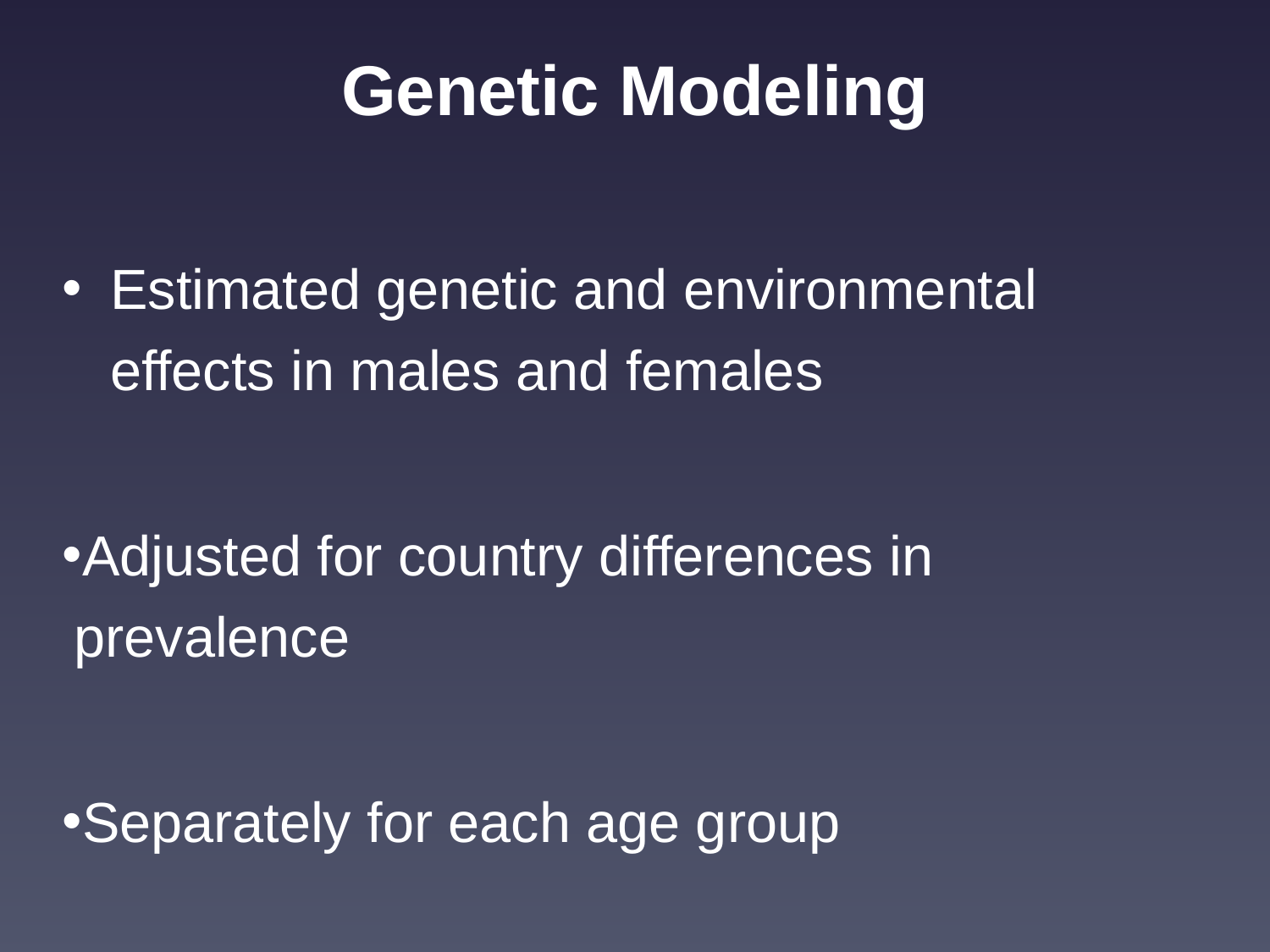

# Genetic Modeling
Estimated genetic and environmental effects in males and females

Adjusted for country differences in prevalence

Separately for each age group